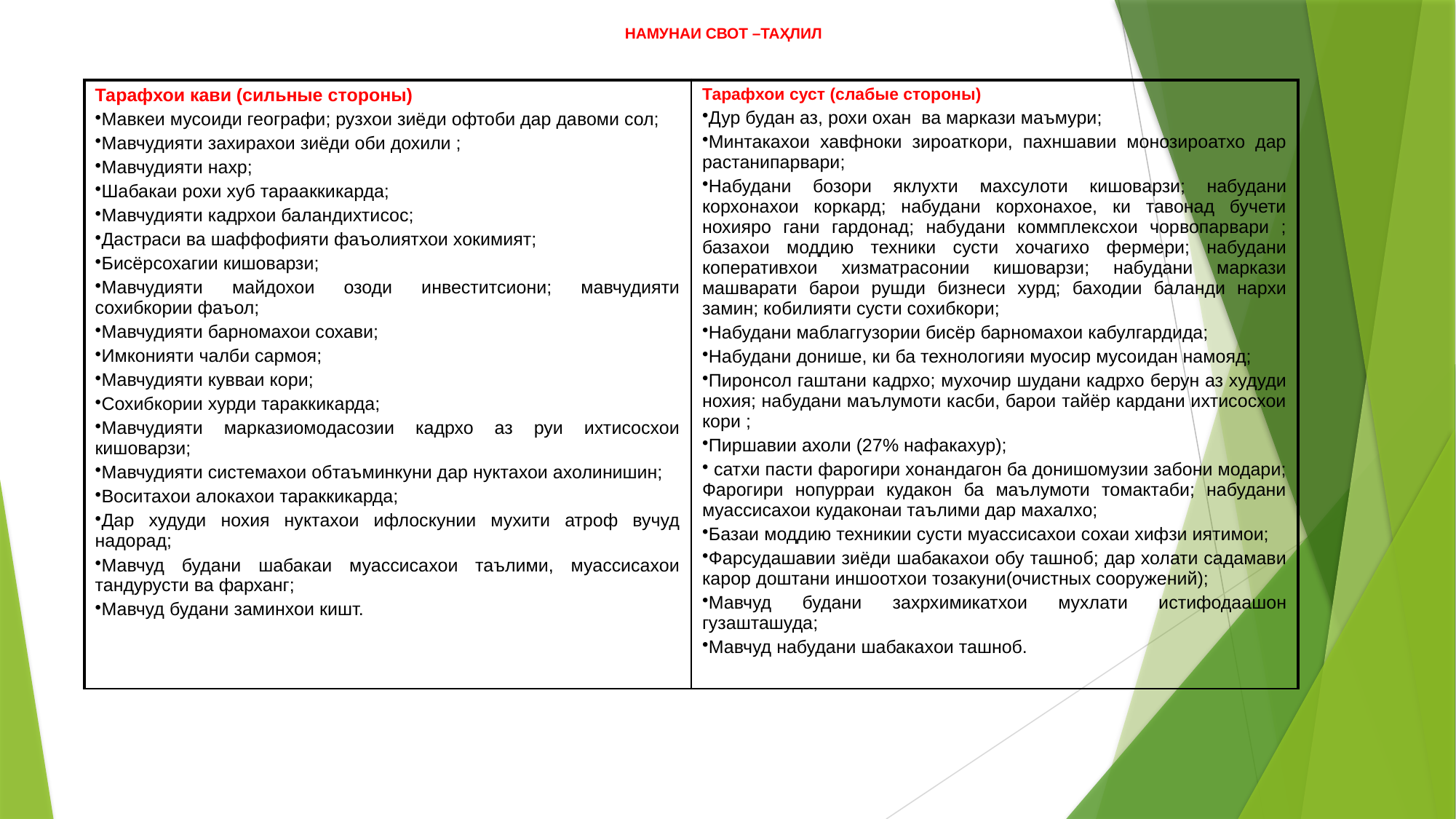

# НАМУНАИ СВОТ –ТАҲЛИЛ
| Тарафхои кави (сильные стороны) Мавкеи мусоиди географи; рузхои зиёди офтоби дар давоми сол; Мавчудияти захирахои зиёди оби дохили ; Мавчудияти нахр; Шабакаи рохи хуб тарааккикарда; Мавчудияти кадрхои баландихтисос; Дастраси ва шаффофияти фаъолиятхои хокимият; Бисёрсохагии кишоварзи; Мавчудияти майдохои озоди инвеститсиони; мавчудияти сохибкории фаъол; Мавчудияти барномахои сохави; Имконияти чалби сармоя; Мавчудияти кувваи кори; Сохибкории хурди тараккикарда; Мавчудияти марказиомодасозии кадрхо аз руи ихтисосхои кишоварзи; Мавчудияти системахои обтаъминкуни дар нуктахои ахолинишин; Воситахои алокахои тараккикарда; Дар худуди нохия нуктахои ифлоскунии мухити атроф вучуд надорад; Мавчуд будани шабакаи муассисахои таълими, муассисахои тандурусти ва фарханг; Мавчуд будани заминхои кишт. | Тарафхои суст (слабые стороны) Дур будан аз, рохи охан ва маркази маъмури; Минтакахои хавфноки зироаткори, пахншавии монозироатхо дар растанипарвари; Набудани бозори яклухти махсулоти кишоварзи; набудани корхонахои коркард; набудани корхонахое, ки тавонад бучети нохияро гани гардонад; набудани коммплексхои чорвопарвари ; базахои моддию техники сусти хочагихо фермери; набудани коперативхои хизматрасонии кишоварзи; набудани маркази машварати барои рушди бизнеси хурд; баходии баланди нархи замин; кобилияти сусти сохибкори; Набудани маблаггузории бисёр барномахои кабулгардида; Набудани донише, ки ба технологияи муосир мусоидан намояд; Пиронсол гаштани кадрхо; мухочир шудани кадрхо берун аз худуди нохия; набудани маълумоти касби, барои тайёр кардани ихтисосхои кори ; Пиршавии ахоли (27% нафакахур); сатхи пасти фарогири хонандагон ба донишомузии забони модари; Фарогири нопурраи кудакон ба маълумоти томактаби; набудани муассисахои кудаконаи таълими дар махалхо; Базаи моддию техникии сусти муассисахои сохаи хифзи иятимои; Фарсудашавии зиёди шабакахои обу ташноб; дар холати садамави карор доштани иншоотхои тозакуни(очистных сооружений); Мавчуд будани захрхимикатхои мухлати истифодаашон гузашташуда; Мавчуд набудани шабакахои ташноб. |
| --- | --- |